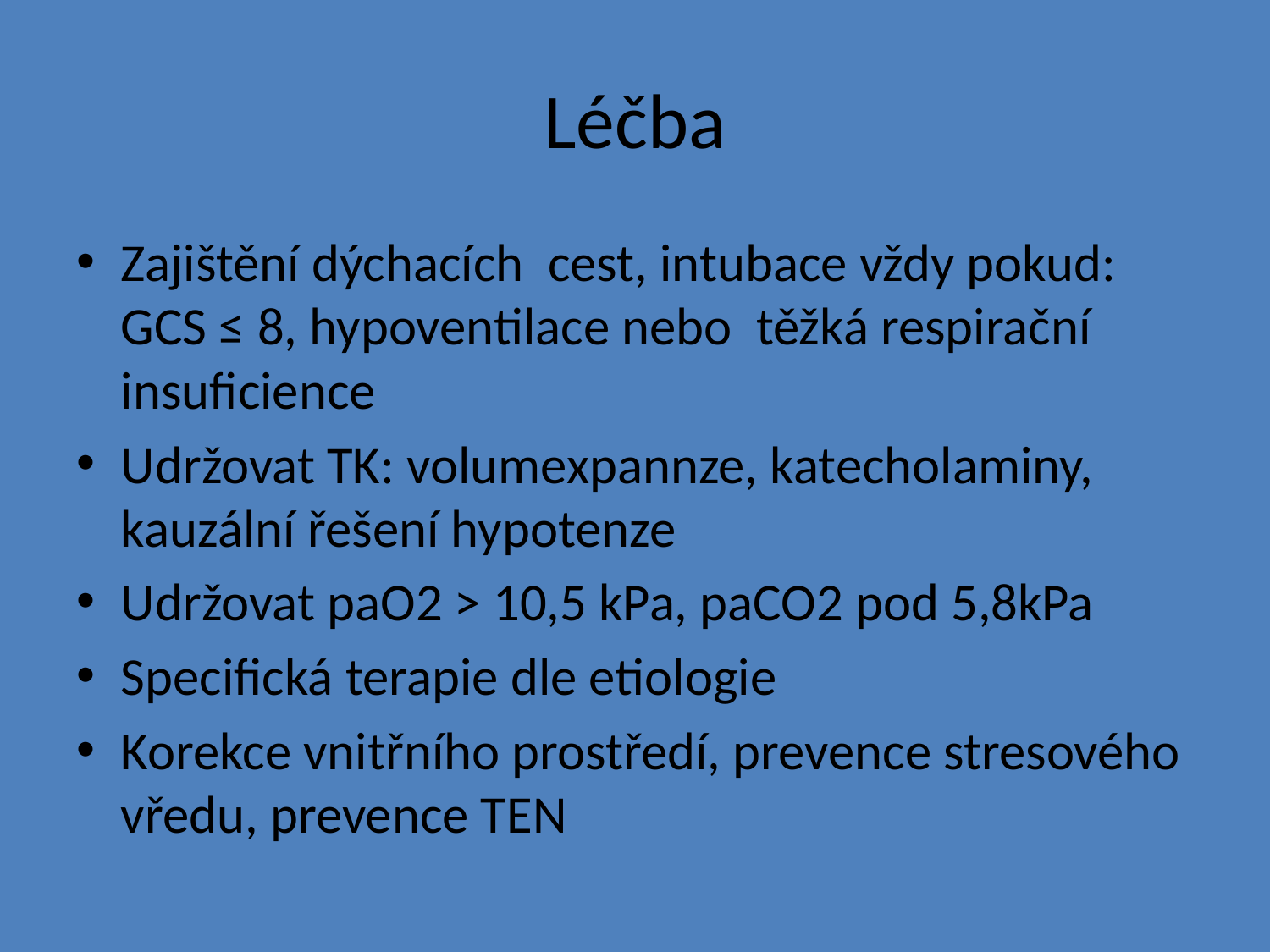

# Léčba
Zajištění dýchacích  cest, intubace vždy pokud: GCS ≤ 8, hypoventilace nebo  těžká respirační insuficience
Udržovat TK: volumexpannze, katecholaminy, kauzální řešení hypotenze
Udržovat paO2 ˃ 10,5 kPa, paCO2 pod 5,8kPa
Specifická terapie dle etiologie
Korekce vnitřního prostředí, prevence stresového vředu, prevence TEN